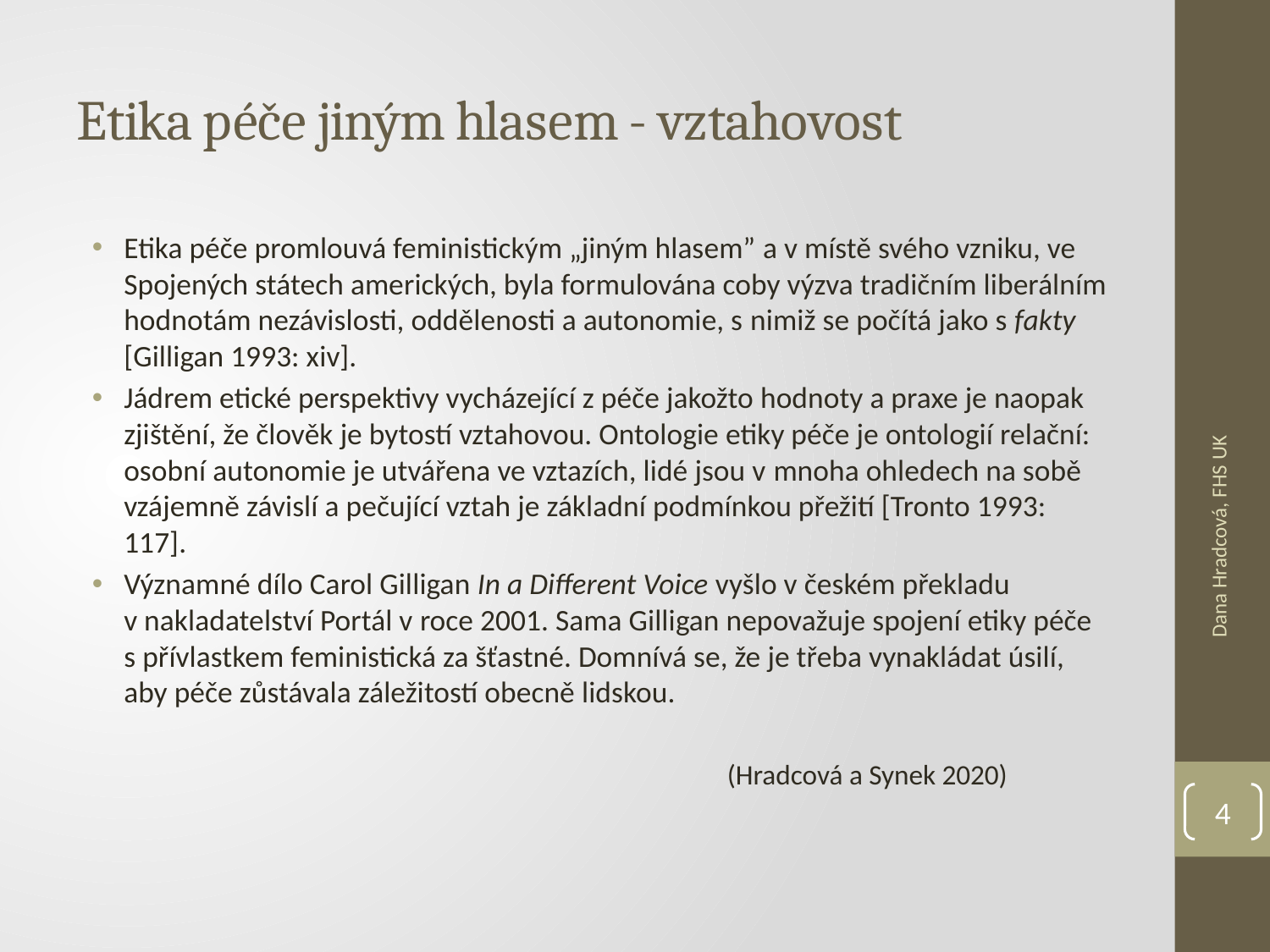

# Etika péče jiným hlasem - vztahovost
Etika péče promlouvá feministickým „jiným hlasem” a v místě svého vzniku, ve Spojených státech amerických, byla formulována coby výzva tradičním liberálním hodnotám nezávislosti, oddělenosti a autonomie, s nimiž se počítá jako s fakty [Gilligan 1993: xiv].
Jádrem etické perspektivy vycházející z péče jakožto hodnoty a praxe je naopak zjištění, že člověk je bytostí vztahovou. Ontologie etiky péče je ontologií relační: osobní autonomie je utvářena ve vztazích, lidé jsou v mnoha ohledech na sobě vzájemně závislí a pečující vztah je základní podmínkou přežití [Tronto 1993: 117].
Významné dílo Carol Gilligan In a Different Voice vyšlo v českém překladu v nakladatelství Portál v roce 2001. Sama Gilligan nepovažuje spojení etiky péče s přívlastkem feministická za šťastné. Domnívá se, že je třeba vynakládat úsilí, aby péče zůstávala záležitostí obecně lidskou.

					(Hradcová a Synek 2020)

Dana Hradcová, FHS UK
4